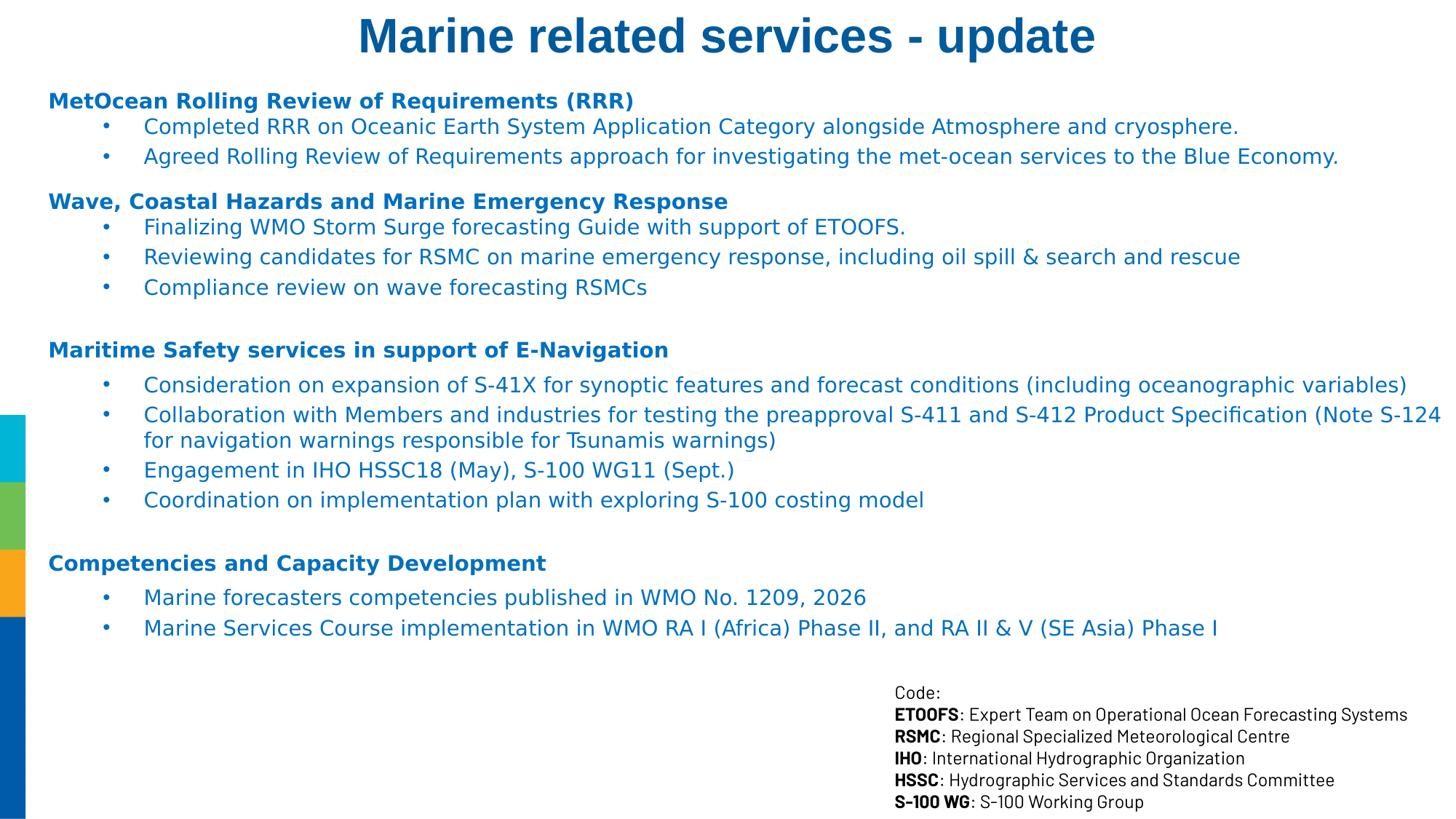

Marine related services - update
MetOcean Rolling Review of Requirements (RRR)
Completed RRR on Oceanic Earth System Application Category alongside Atmosphere and cryosphere.
Agreed Rolling Review of Requirements approach for investigating the met-ocean services to the Blue Economy.
Wave, Coastal Hazards and Marine Emergency Response
Finalizing WMO Storm Surge forecasting Guide with support of ETOOFS.
Reviewing candidates for RSMC on marine emergency response, including oil spill & search and rescue
Compliance review on wave forecasting RSMCs
Maritime Safety services in support of E-Navigation
Consideration on expansion of S-41X for synoptic features and forecast conditions (including oceanographic variables)
Collaboration with Members and industries for testing the preapproval S-411 and S-412 Product Specification (Note S-124 for navigation warnings responsible for Tsunamis warnings)
Engagement in IHO HSSC18 (May), S-100 WG11 (Sept.)
Coordination on implementation plan with exploring S-100 costing model
Competencies and Capacity Development
Marine forecasters competencies published in WMO No. 1209, 2026
Marine Services Course implementation in WMO RA I (Africa) Phase II, and RA II & V (SE Asia) Phase I
Code:
ETOOFS: Expert Team on Operational Ocean Forecasting Systems RSMC: Regional Specialized Meteorological Centre
IHO: International Hydrographic Organization
HSSC: Hydrographic Services and Standards Committee
S-100 WG: S-100 Working Group